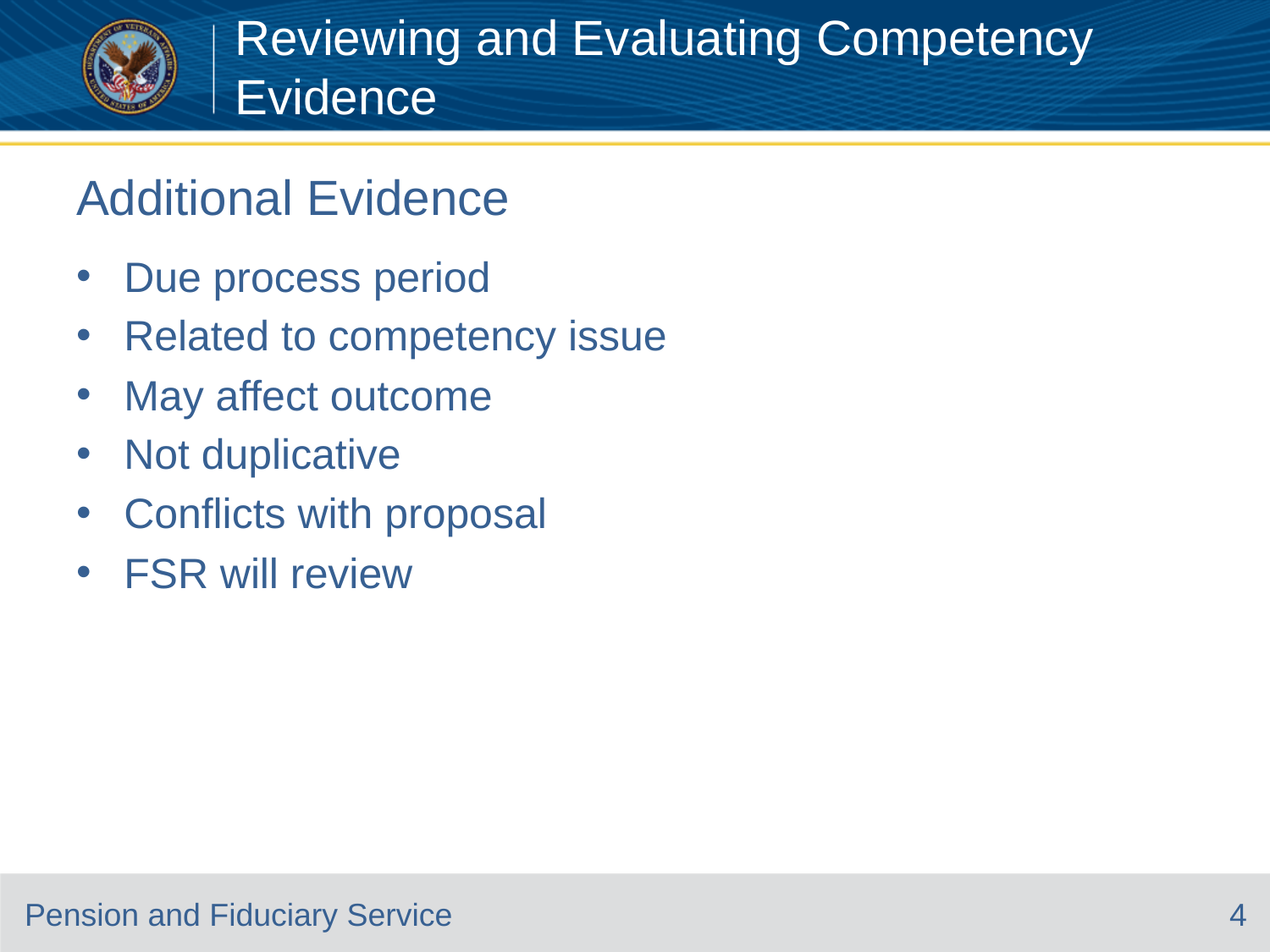

Reviewing and Evaluating Competency Evidence
# Additional Evidence
Due process period
Related to competency issue
May affect outcome
Not duplicative
Conflicts with proposal
FSR will review
4